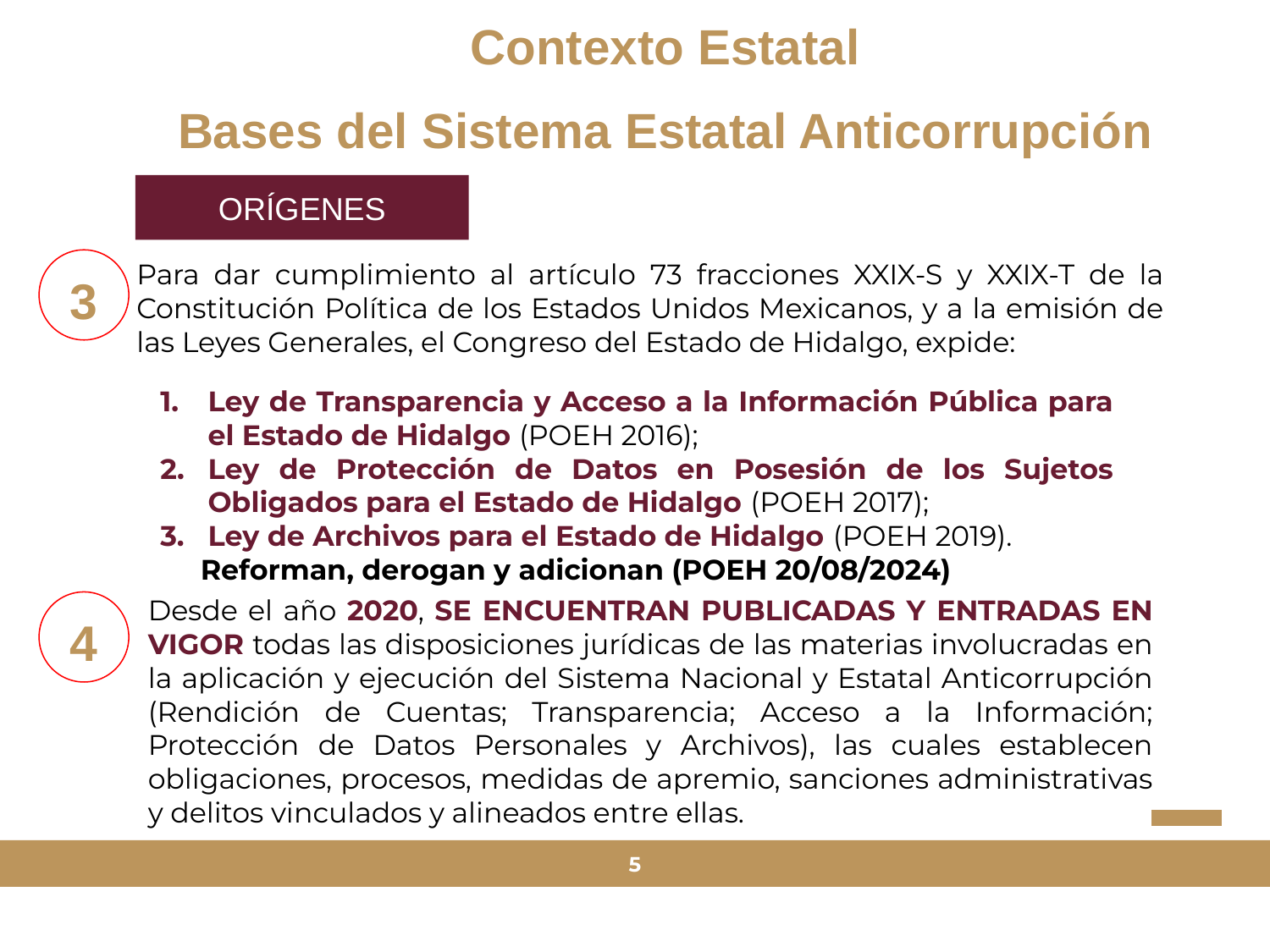

Contexto Estatal
Bases del Sistema Estatal Anticorrupción
ORÍGENES
3
Para dar cumplimiento al artículo 73 fracciones XXIX-S y XXIX-T de la Constitución Política de los Estados Unidos Mexicanos, y a la emisión de las Leyes Generales, el Congreso del Estado de Hidalgo, expide:
Ley de Transparencia y Acceso a la Información Pública para el Estado de Hidalgo (POEH 2016);
Ley de Protección de Datos en Posesión de los Sujetos Obligados para el Estado de Hidalgo (POEH 2017);
Ley de Archivos para el Estado de Hidalgo (POEH 2019).
     Reforman, derogan y adicionan (POEH 20/08/2024)
Desde el año 2020, SE ENCUENTRAN PUBLICADAS Y ENTRADAS EN VIGOR todas las disposiciones jurídicas de las materias involucradas en la aplicación y ejecución del Sistema Nacional y Estatal Anticorrupción (Rendición de Cuentas; Transparencia; Acceso a la Información; Protección de Datos Personales y Archivos), las cuales establecen obligaciones, procesos, medidas de apremio, sanciones administrativas y delitos vinculados y alineados entre ellas.
4

5